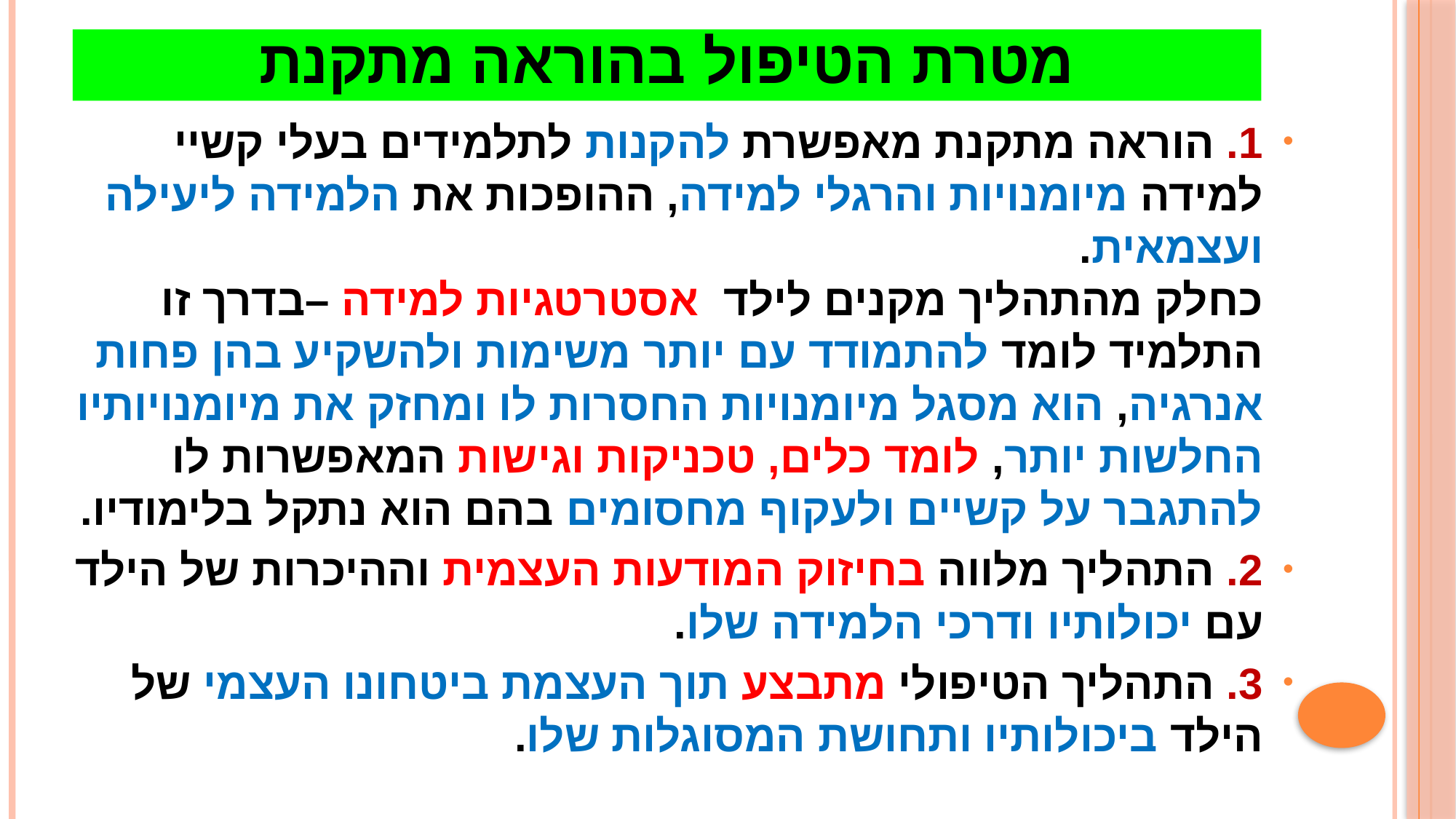

# מטרת הטיפול בהוראה מתקנת
1. הוראה מתקנת מאפשרת להקנות לתלמידים בעלי קשיי למידה מיומנויות והרגלי למידה, ההופכות את הלמידה ליעילה ועצמאית. 
כחלק מהתהליך מקנים לילד  אסטרטגיות למידה –בדרך זו התלמיד לומד להתמודד עם יותר משימות ולהשקיע בהן פחות אנרגיה, הוא מסגל מיומנויות החסרות לו ומחזק את מיומנויותיו החלשות יותר, לומד כלים, טכניקות וגישות המאפשרות לו להתגבר על קשיים ולעקוף מחסומים בהם הוא נתקל בלימודיו.
2. התהליך מלווה בחיזוק המודעות העצמית וההיכרות של הילד עם יכולותיו ודרכי הלמידה שלו.
3. התהליך הטיפולי מתבצע תוך העצמת ביטחונו העצמי של הילד ביכולותיו ותחושת המסוגלות שלו.